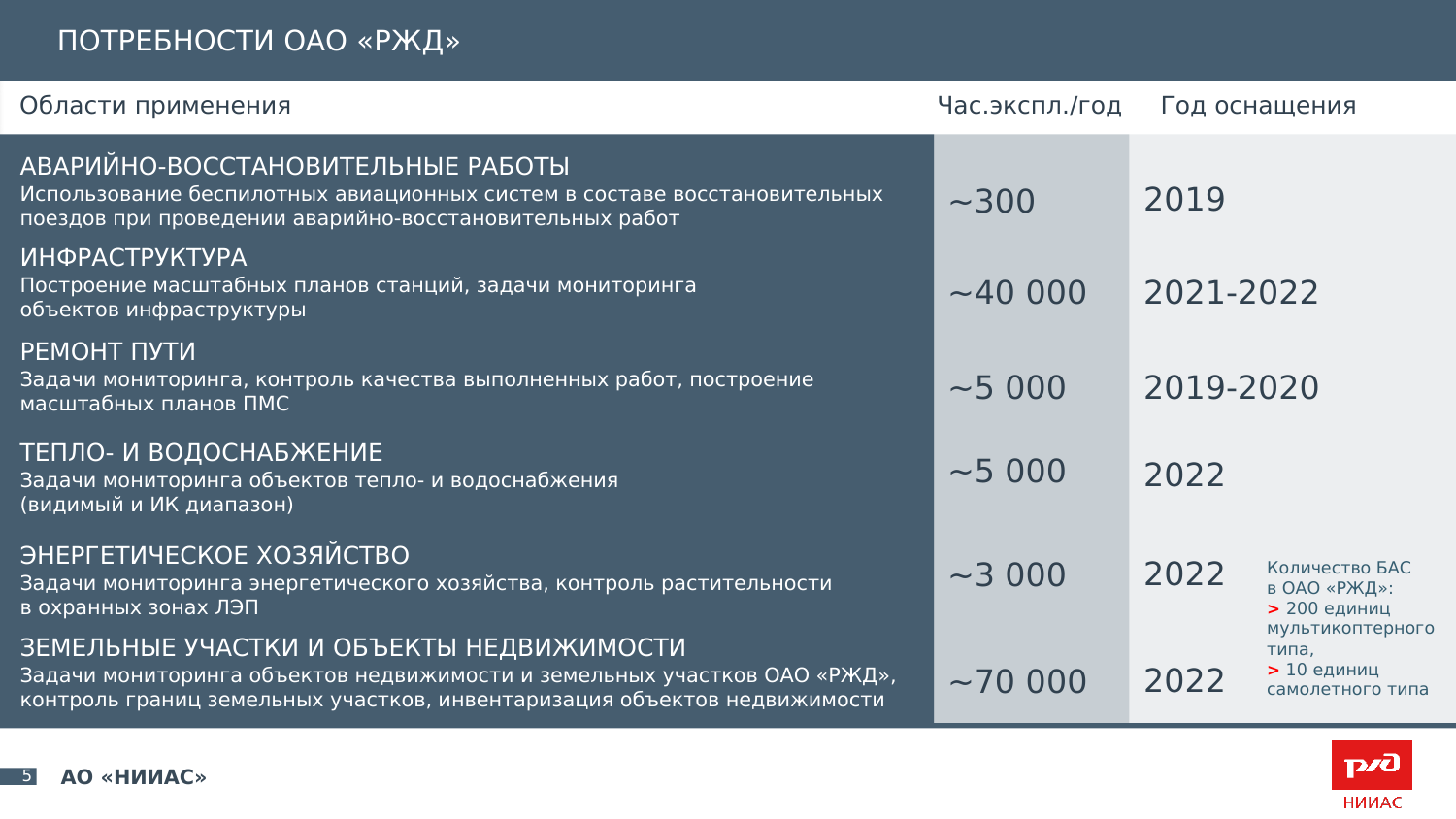

ПОТРЕБНОСТИ ОАО «РЖД»
Области применения
Час.экспл./год
Год оснащения

АВАРИЙНО-ВОССТАНОВИТЕЛЬНЫЕ РАБОТЫ
2019
 ~300
Использование беспилотных авиационных систем в составе восстановительных
поездов при проведении аварийно-восстановительных работ
ИНФРАСТРУКТУРА
 ~40 000
2021-2022
Построение масштабных планов станций, задачи мониторинга
объектов инфраструктуры
РЕМОНТ ПУТИ
Задачи мониторинга, контроль качества выполненных работ, построение
масштабных планов ПМС
 ~5 000
2019-2020
ТЕПЛО- И ВОДОСНАБЖЕНИЕ
 ~5 000
2022
Задачи мониторинга объектов тепло- и водоснабжения
(видимый и ИК диапазон)
ЭНЕРГЕТИЧЕСКОЕ ХОЗЯЙСТВО
2022
 ~3 000
Количество БАС
в ОАО «РЖД»:
> 200 единиц мультикоптерного типа,
> 10 единиц самолетного типа

Задачи мониторинга энергетического хозяйства, контроль растительности
в охранных зонах ЛЭП
ЗЕМЕЛЬНЫЕ УЧАСТКИ И ОБЪЕКТЫ НЕДВИЖИМОСТИ
2022
 ~70 000
Задачи мониторинга объектов недвижимости и земельных участков ОАО «РЖД»,
контроль границ земельных участков, инвентаризация объектов недвижимости
5